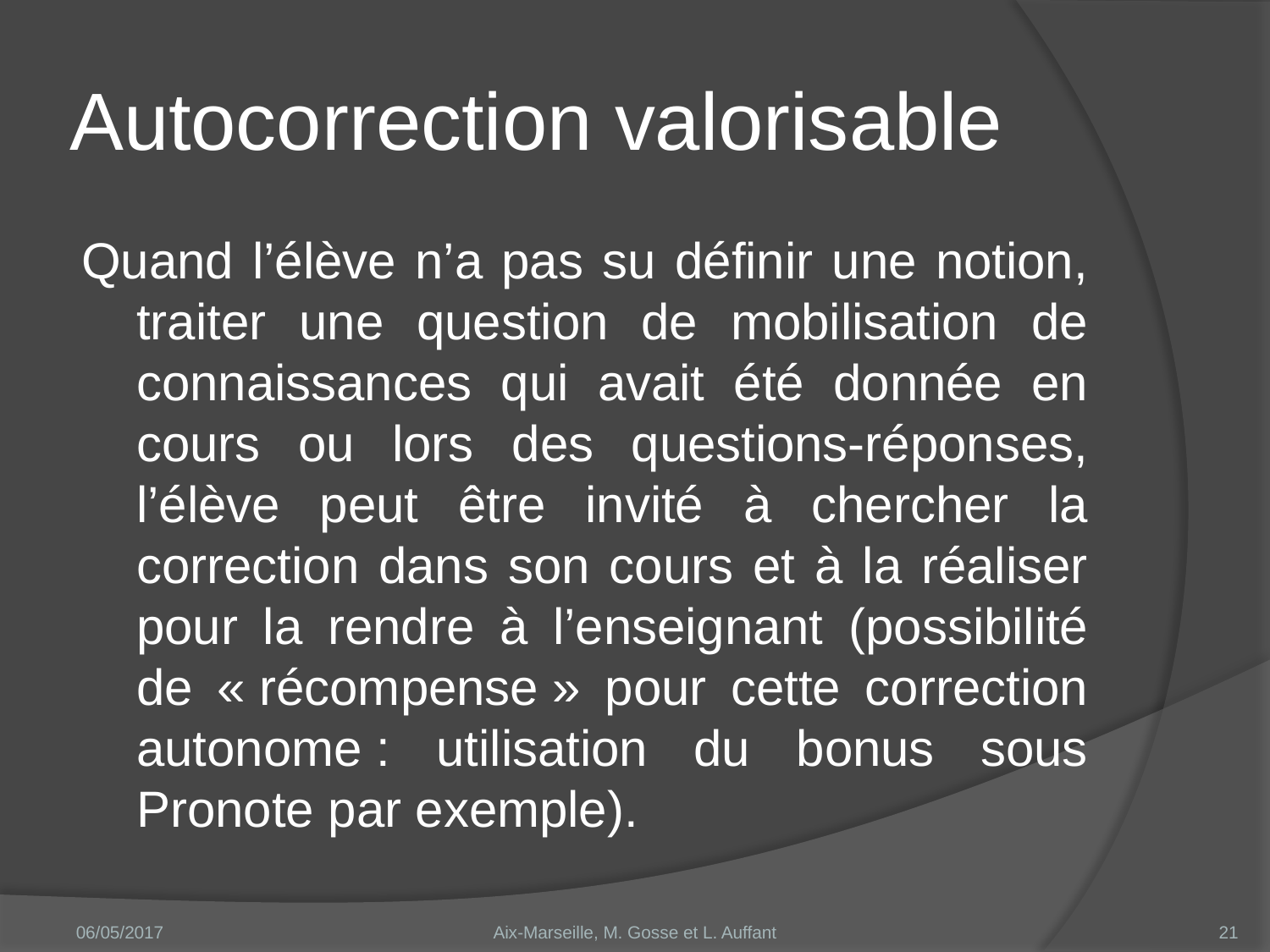

# Autocorrection valorisable
Quand l’élève n’a pas su définir une notion, traiter une question de mobilisation de connaissances qui avait été donnée en cours ou lors des questions-réponses, l’élève peut être invité à chercher la correction dans son cours et à la réaliser pour la rendre à l’enseignant (possibilité de « récompense » pour cette correction autonome : utilisation du bonus sous Pronote par exemple).
06/05/2017
Aix-Marseille, M. Gosse et L. Auffant
21